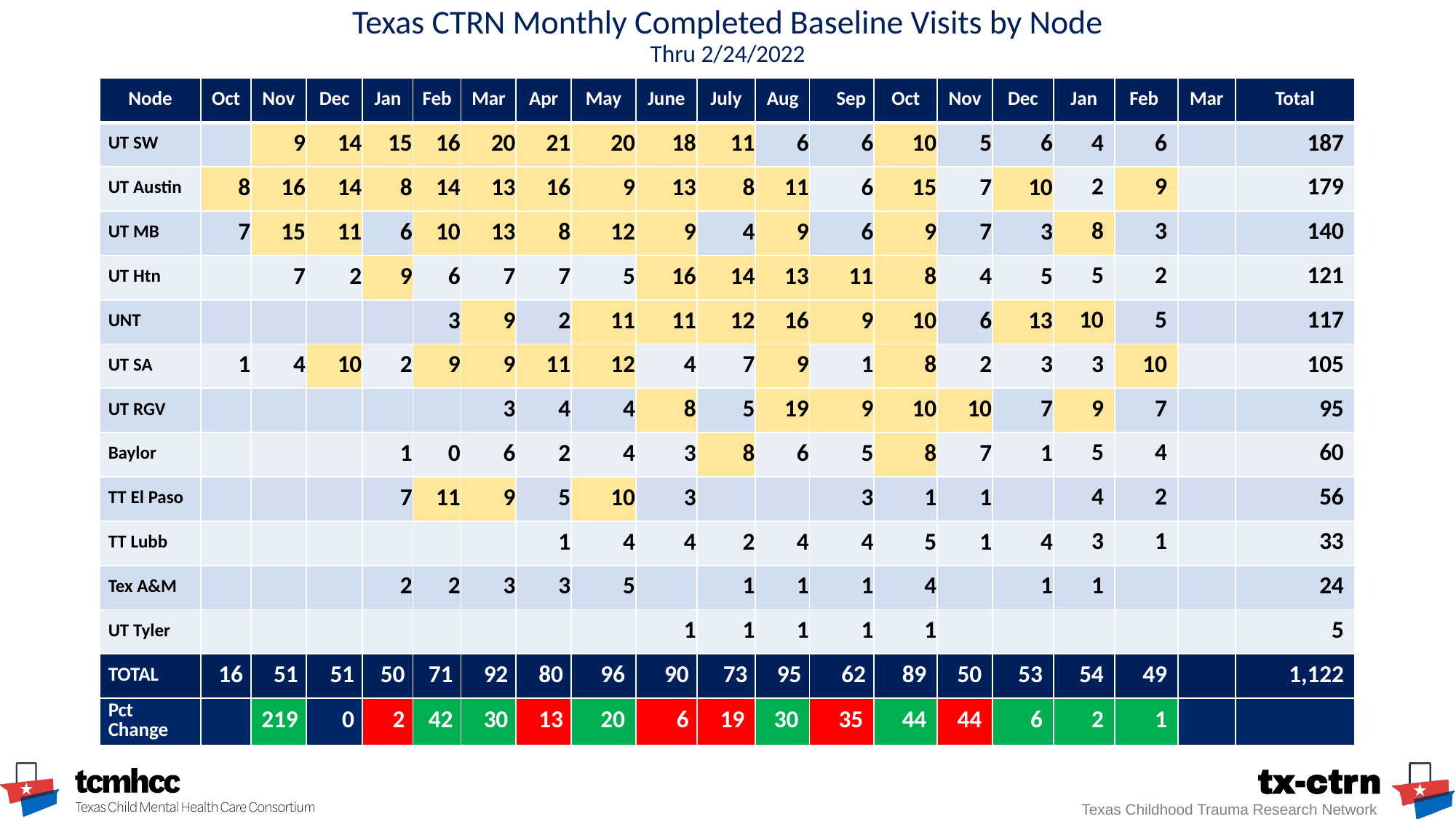

# Texas CTRN Monthly Completed Baseline Visits by Node Thru 2/24/2022
| Node | Oct | Nov | Dec | Jan | Feb | Mar | Apr | May | June | July | Aug | Sep | Oct | Nov | Dec | Jan | Feb | Mar | Total |
| --- | --- | --- | --- | --- | --- | --- | --- | --- | --- | --- | --- | --- | --- | --- | --- | --- | --- | --- | --- |
| UT SW |  | 9 | 14 | 15 | 16 | 20 | 21 | 20 | 18 | 11 | 6 | 6 | 10 | 5 | 6 | 4 | 6 |  | 187 |
| UT Austin | 8 | 16 | 14 | 8 | 14 | 13 | 16 | 9 | 13 | 8 | 11 | 6 | 15 | 7 | 10 | 2 | 9 |  | 179 |
| UT MB | 7 | 15 | 11 | 6 | 10 | 13 | 8 | 12 | 9 | 4 | 9 | 6 | 9 | 7 | 3 | 8 | 3 |  | 140 |
| UT Htn |  | 7 | 2 | 9 | 6 | 7 | 7 | 5 | 16 | 14 | 13 | 11 | 8 | 4 | 5 | 5 | 2 |  | 121 |
| UNT |  |  |  |  | 3 | 9 | 2 | 11 | 11 | 12 | 16 | 9 | 10 | 6 | 13 | 10 | 5 |  | 117 |
| UT SA | 1 | 4 | 10 | 2 | 9 | 9 | 11 | 12 | 4 | 7 | 9 | 1 | 8 | 2 | 3 | 3 | 10 |  | 105 |
| UT RGV |  |  |  |  |  | 3 | 4 | 4 | 8 | 5 | 19 | 9 | 10 | 10 | 7 | 9 | 7 |  | 95 |
| Baylor |  |  |  | 1 | 0 | 6 | 2 | 4 | 3 | 8 | 6 | 5 | 8 | 7 | 1 | 5 | 4 |  | 60 |
| TT El Paso |  |  |  | 7 | 11 | 9 | 5 | 10 | 3 |  |  | 3 | 1 | 1 |  | 4 | 2 |  | 56 |
| TT Lubb |  |  |  |  |  |  | 1 | 4 | 4 | 2 | 4 | 4 | 5 | 1 | 4 | 3 | 1 |  | 33 |
| Tex A&M |  |  |  | 2 | 2 | 3 | 3 | 5 |  | 1 | 1 | 1 | 4 |  | 1 | 1 |  |  | 24 |
| UT Tyler |  |  |  |  |  |  |  |  | 1 | 1 | 1 | 1 | 1 |  |  |  |  |  | 5 |
| TOTAL | 16 | 51 | 51 | 50 | 71 | 92 | 80 | 96 | 90 | 73 | 95 | 62 | 89 | 50 | 53 | 54 | 49 |  | 1,122 |
| Pct Change |  | 219 | 0 | 2 | 42 | 30 | 13 | 20 | 6 | 19 | 30 | 35 | 44 | 44 | 6 | 2 | 1 |  |  |